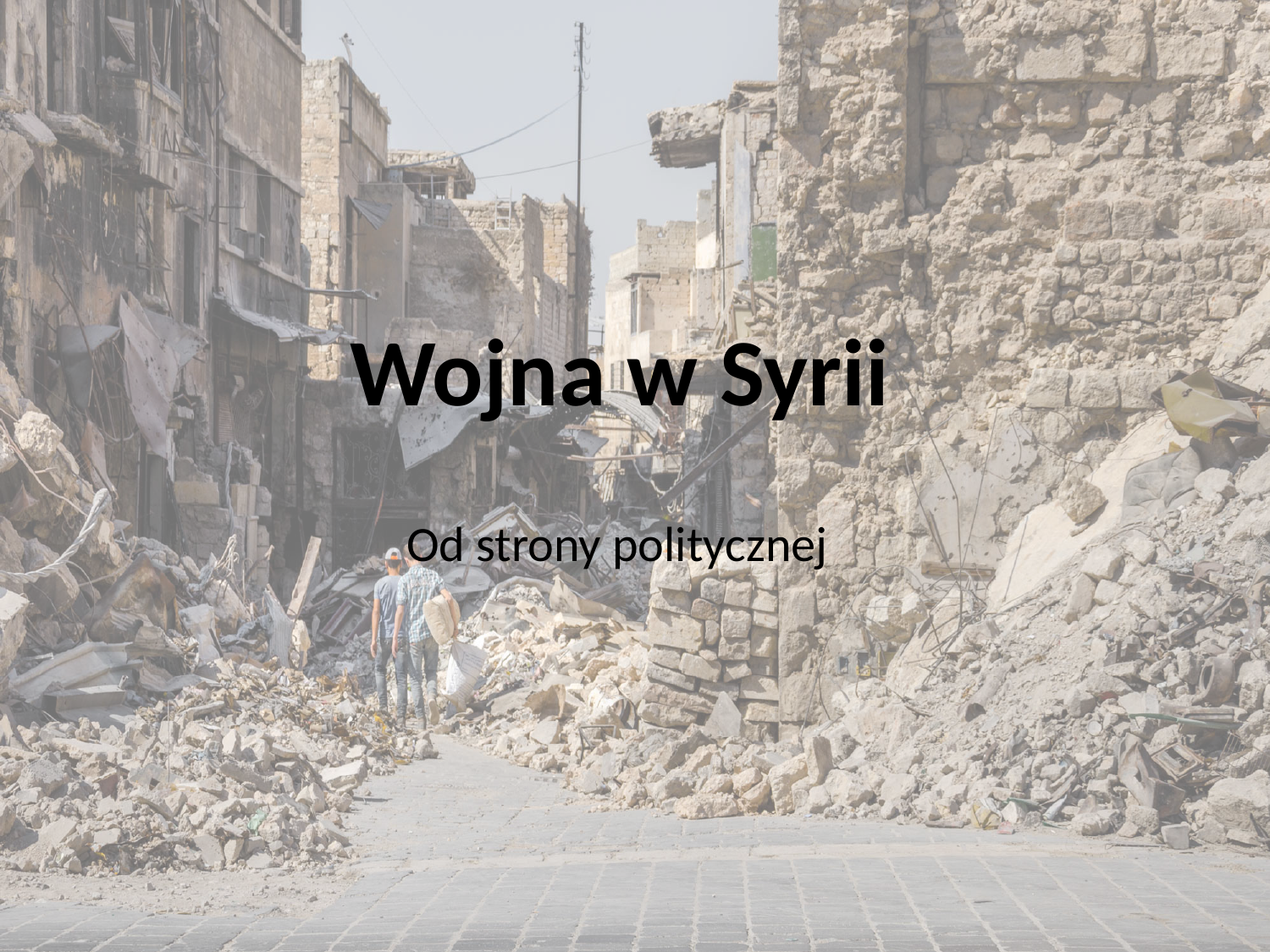

# Wojna w Syrii
Od strony politycznej